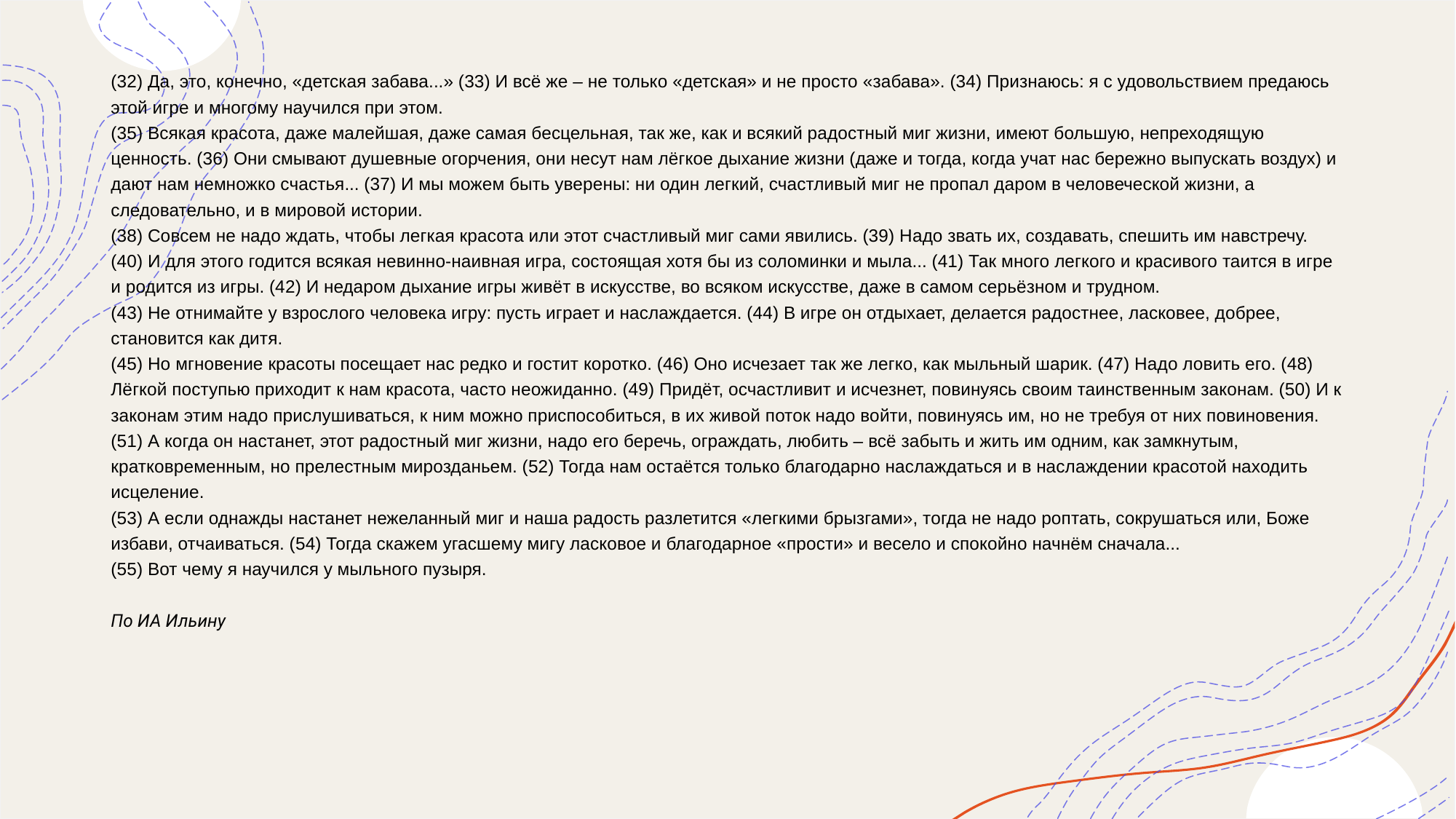

#
(32) Да, это, конечно, «детская забава...» (33) И всё же – не только «детская» и не просто «забава». (34) Признаюсь: я с удовольствием предаюсь этой игре и многому научился при этом.
(35) Всякая красота, даже малейшая, даже самая бесцельная, так же, как и всякий радостный миг жизни, имеют большую, непреходящую ценность. (36) Они смывают душевные огорчения, они несут нам лёгкое дыхание жизни (даже и тогда, когда учат нас бережно выпускать воздух) и дают нам немножко счастья... (37) И мы можем быть уверены: ни один легкий, счастливый миг не пропал даром в человеческой жизни, а следовательно, и в мировой истории.
(38) Совсем не надо ждать, чтобы легкая красота или этот счастливый миг сами явились. (39) Надо звать их, создавать, спешить им навстречу. (40) И для этого годится всякая невинно-наивная игра, состоящая хотя бы из соломинки и мыла... (41) Так много легкого и красивого таится в игре и родится из игры. (42) И недаром дыхание игры живёт в искусстве, во всяком искусстве, даже в самом серьёзном и трудном.
(43) Не отнимайте у взрослого человека игру: пусть играет и наслаждается. (44) В игре он отдыхает, делается радостнее, ласковее, добрее, становится как дитя.
(45) Но мгновение красоты посещает нас редко и гостит коротко. (46) Оно исчезает так же легко, как мыльный шарик. (47) Надо ловить его. (48) Лёгкой поступью приходит к нам красота, часто неожиданно. (49) Придёт, осчастливит и исчезнет, повинуясь своим таинственным законам. (50) И к законам этим надо прислушиваться, к ним можно приспособиться, в их живой поток надо войти, повинуясь им, но не требуя от них повиновения.
(51) А когда он настанет, этот радостный миг жизни, надо его беречь, ограждать, любить – всё забыть и жить им одним, как замкнутым, кратковременным, но прелестным мирозданьем. (52) Тогда нам остаётся только благодарно наслаждаться и в наслаждении красотой находить исцеление.
(53) А если однажды настанет нежеланный миг и наша радость разлетится «легкими брызгами», тогда не надо роптать, сокрушаться или, Боже избави, отчаиваться. (54) Тогда скажем угасшему мигу ласковое и благодарное «прости» и весело и спокойно начнём сначала...
(55) Вот чему я научился у мыльного пузыря.
По ИА Ильину